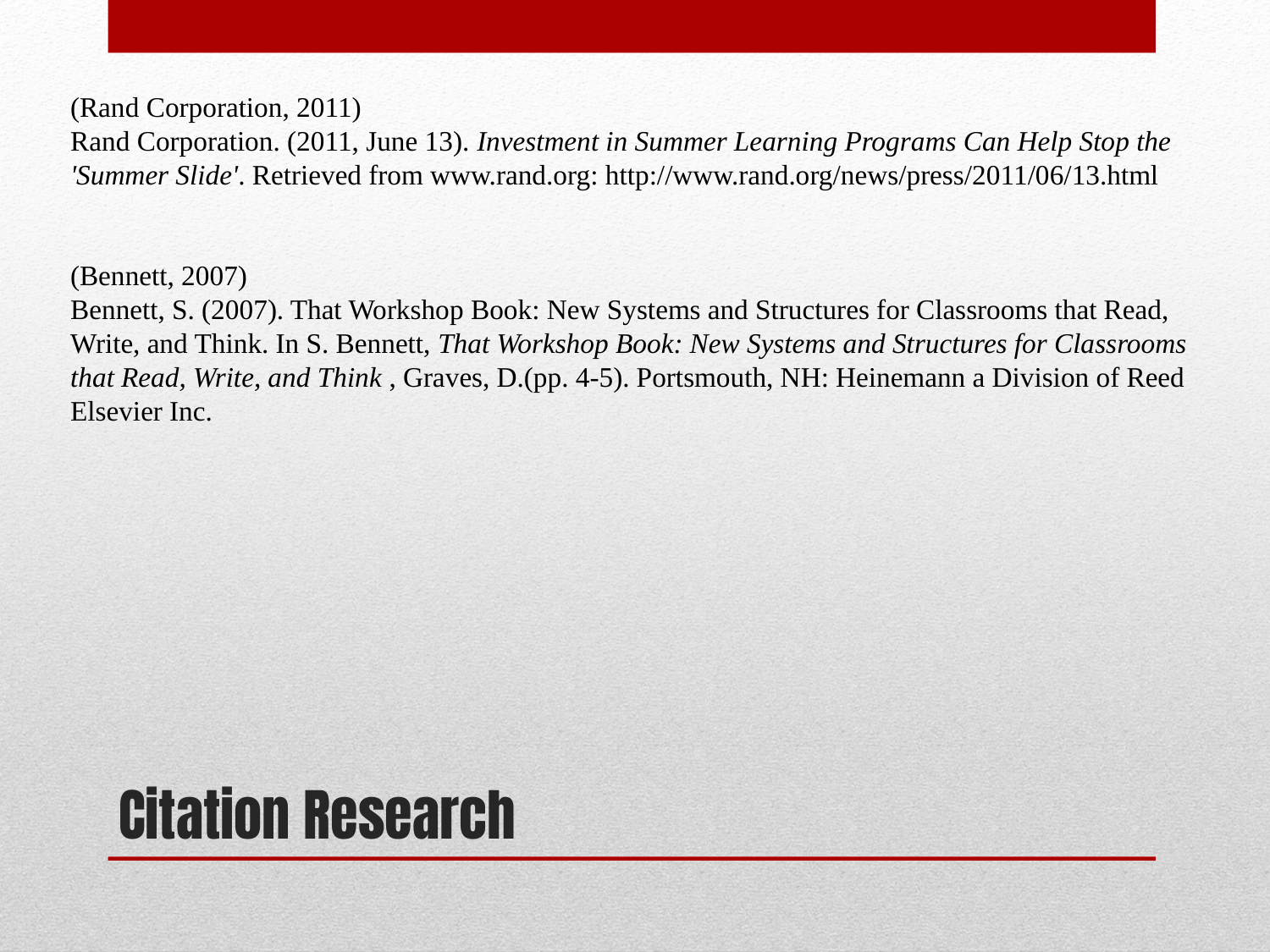

(Rand Corporation, 2011)
Rand Corporation. (2011, June 13). Investment in Summer Learning Programs Can Help Stop the 'Summer Slide'. Retrieved from www.rand.org: http://www.rand.org/news/press/2011/06/13.html

(Bennett, 2007)
Bennett, S. (2007). That Workshop Book: New Systems and Structures for Classrooms that Read, Write, and Think. In S. Bennett, That Workshop Book: New Systems and Structures for Classrooms that Read, Write, and Think , Graves, D.(pp. 4-5). Portsmouth, NH: Heinemann a Division of Reed Elsevier Inc.
# Citation Research